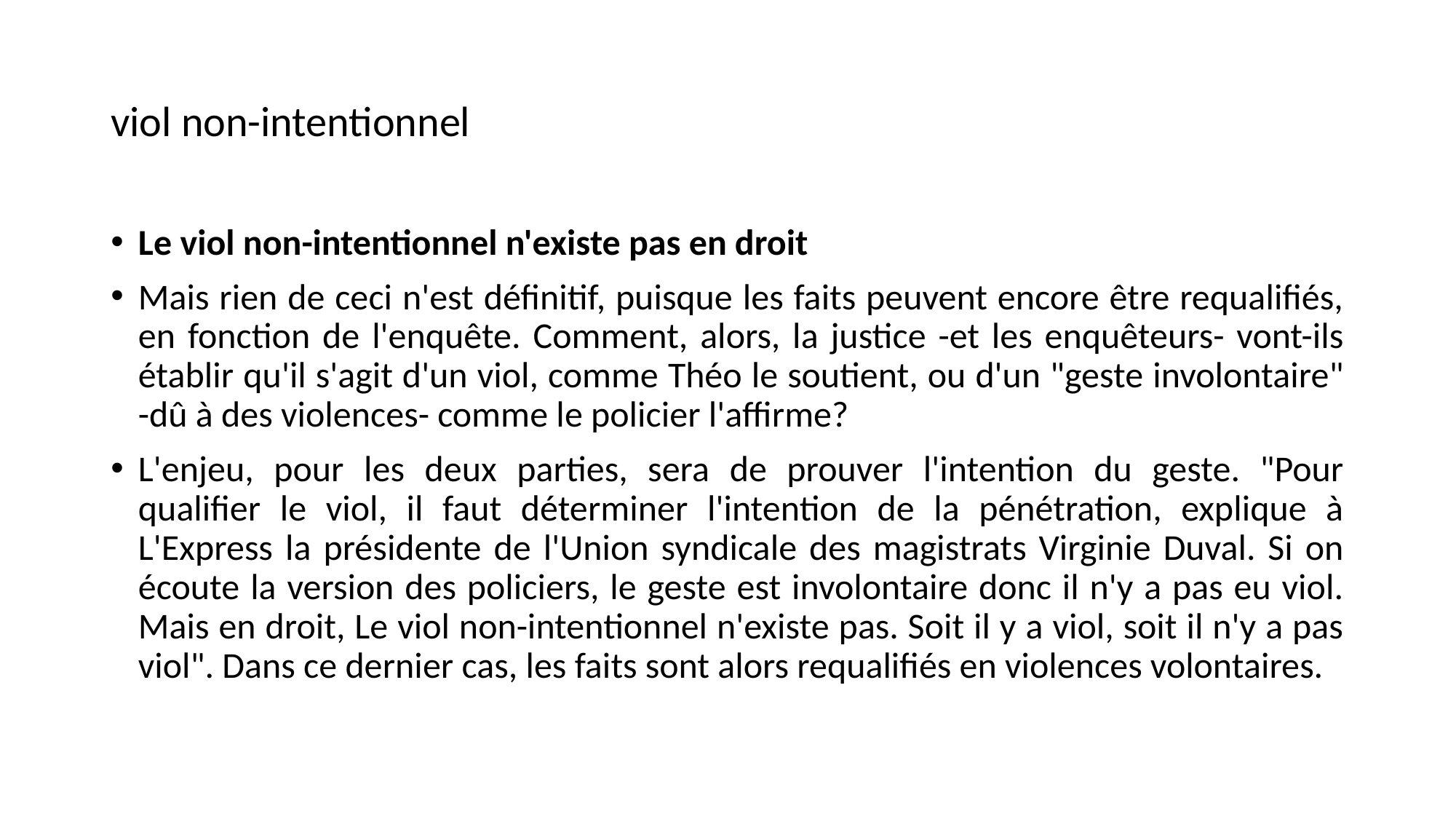

# viol non-intentionnel
Le viol non-intentionnel n'existe pas en droit
Mais rien de ceci n'est définitif, puisque les faits peuvent encore être requalifiés, en fonction de l'enquête. Comment, alors, la justice -et les enquêteurs- vont-ils établir qu'il s'agit d'un viol, comme Théo le soutient, ou d'un "geste involontaire" -dû à des violences- comme le policier l'affirme?
L'enjeu, pour les deux parties, sera de prouver l'intention du geste. "Pour qualifier le viol, il faut déterminer l'intention de la pénétration, explique à L'Express la présidente de l'Union syndicale des magistrats Virginie Duval. Si on écoute la version des policiers, le geste est involontaire donc il n'y a pas eu viol. Mais en droit, Le viol non-intentionnel n'existe pas. Soit il y a viol, soit il n'y a pas viol". Dans ce dernier cas, les faits sont alors requalifiés en violences volontaires.